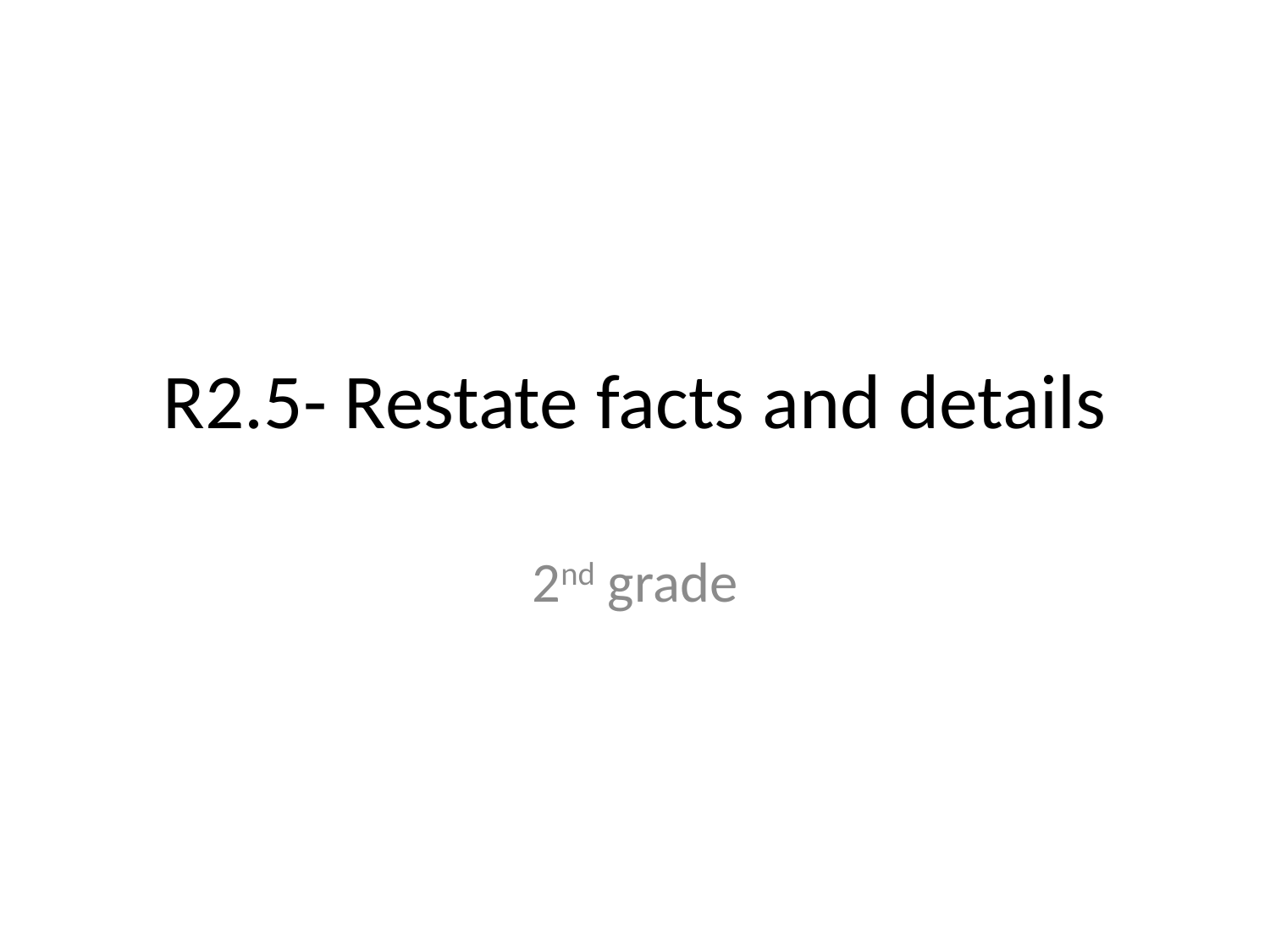

# R2.5- Restate facts and details
2nd grade